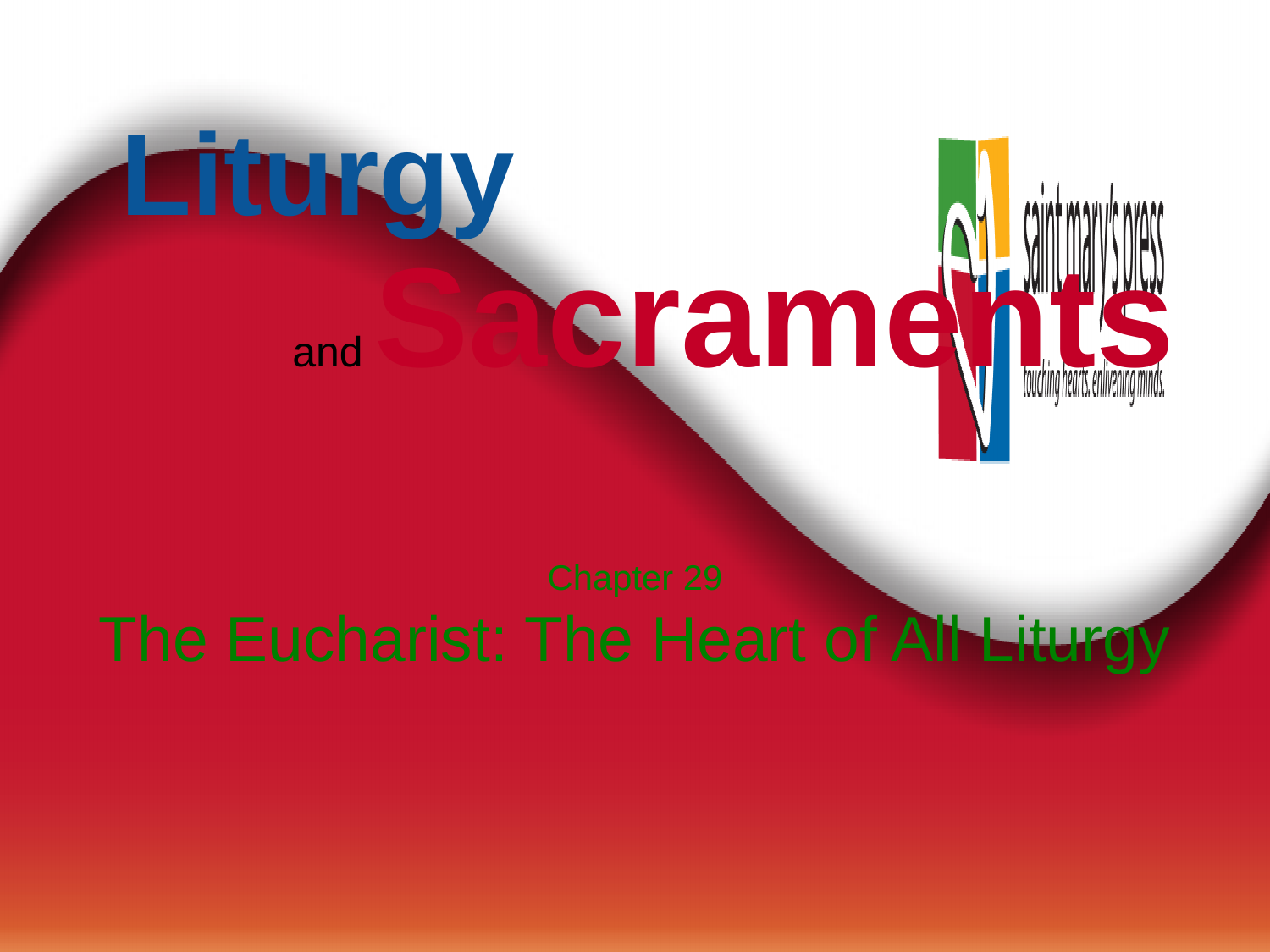

Liturgy
and Sacraments
Chapter 29
The Eucharist: The Heart of All Liturgy